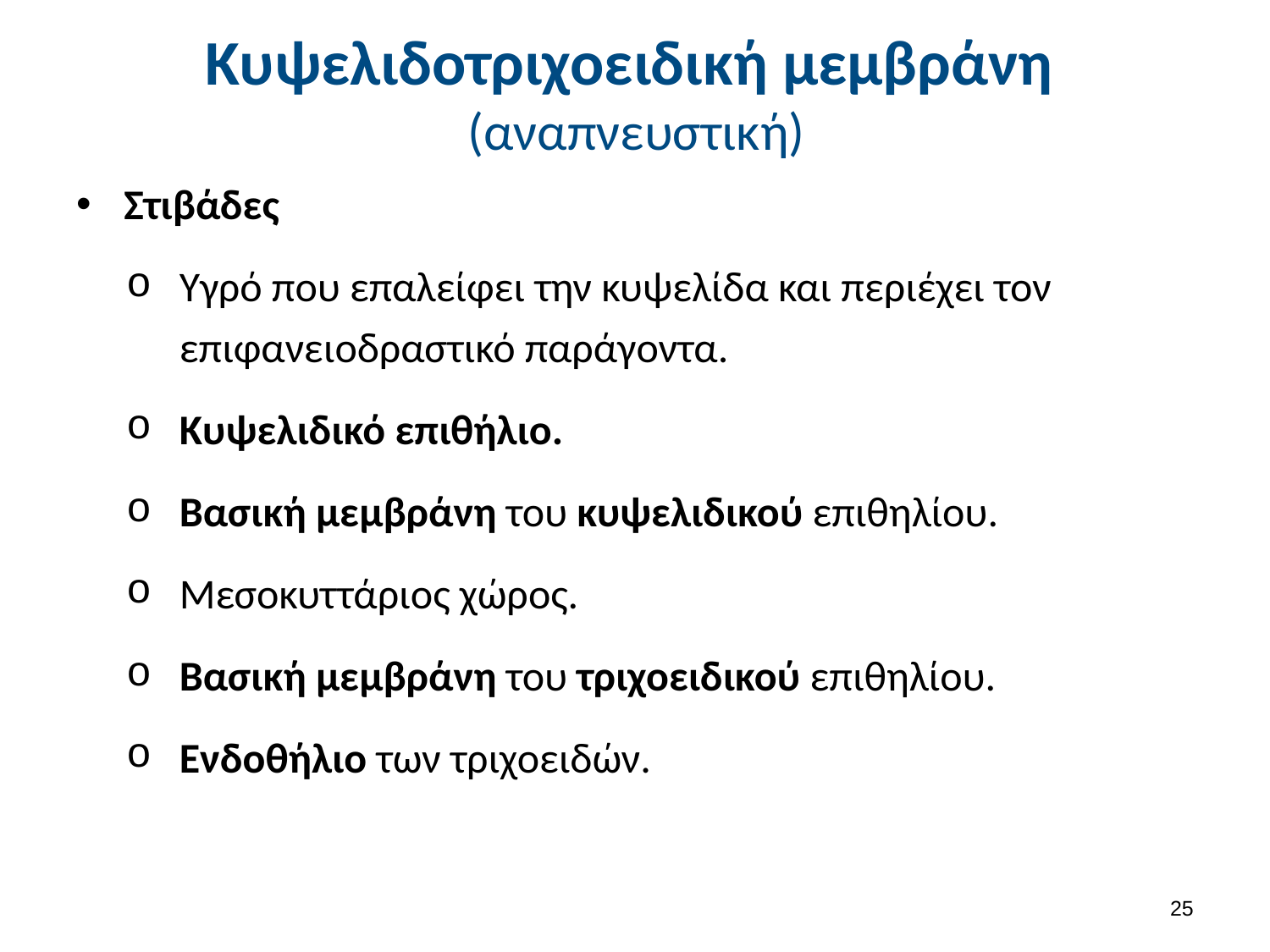

# Κυψελιδοτριχοειδική μεμβράνη (αναπνευστική)
Στιβάδες
Υγρό που επαλείφει την κυψελίδα και περιέχει τον επιφανειοδραστικό παράγοντα.
Κυψελιδικό επιθήλιο.
Βασική μεμβράνη του κυψελιδικού επιθηλίου.
Μεσοκυττάριος χώρος.
Βασική μεμβράνη του τριχοειδικού επιθηλίου.
Ενδοθήλιο των τριχοειδών.
25